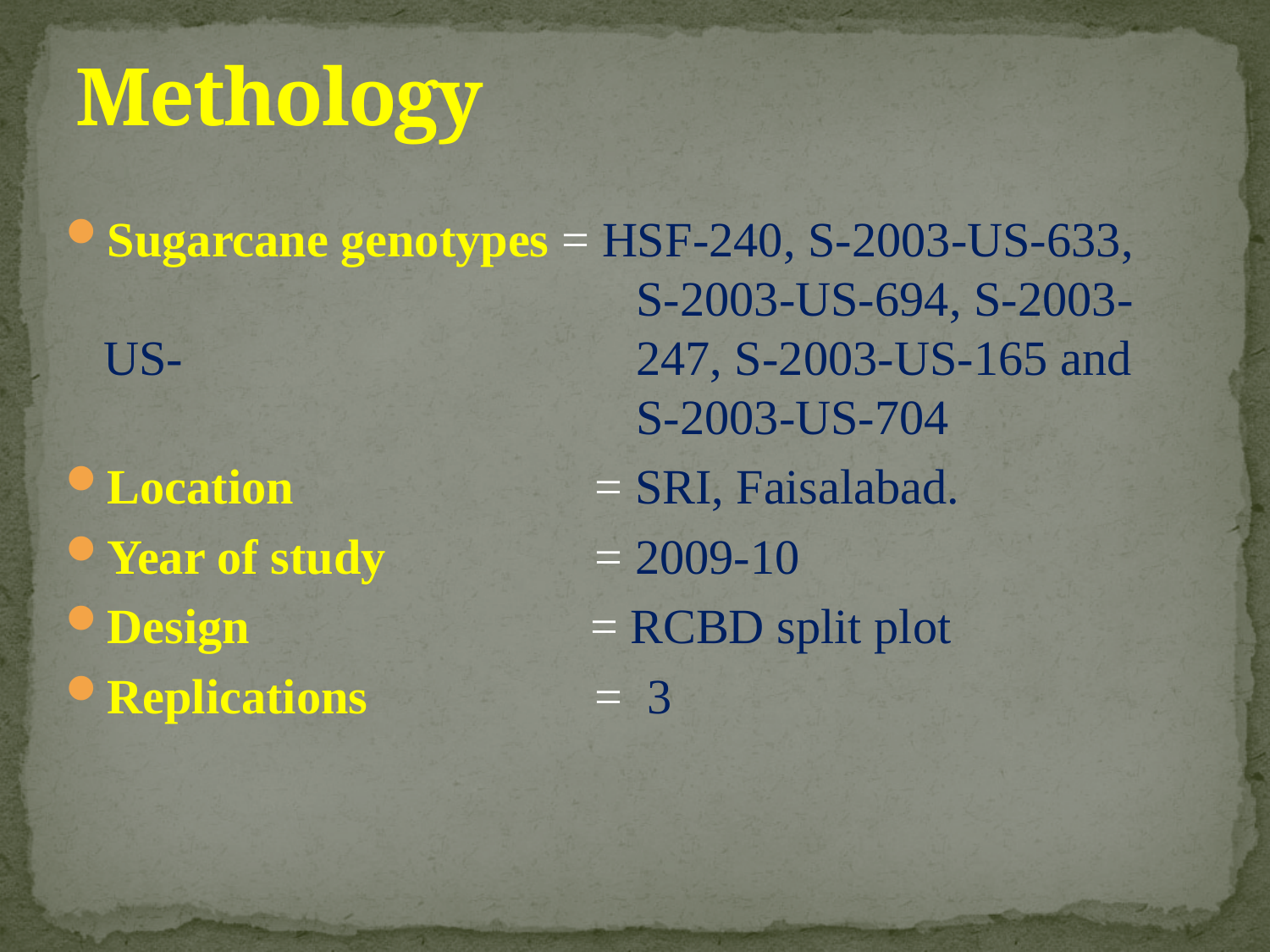

# Methology
Sugarcane genotypes = HSF-240, S-2003-US-633,  				  S-2003-US-694, S-2003-US-				  247, S-2003-US-165 and 				  S-2003-US-704
Location 		         = SRI, Faisalabad.
Year of study	         = 2009-10
Design	                   = RCBD split plot
Replications	         =  3